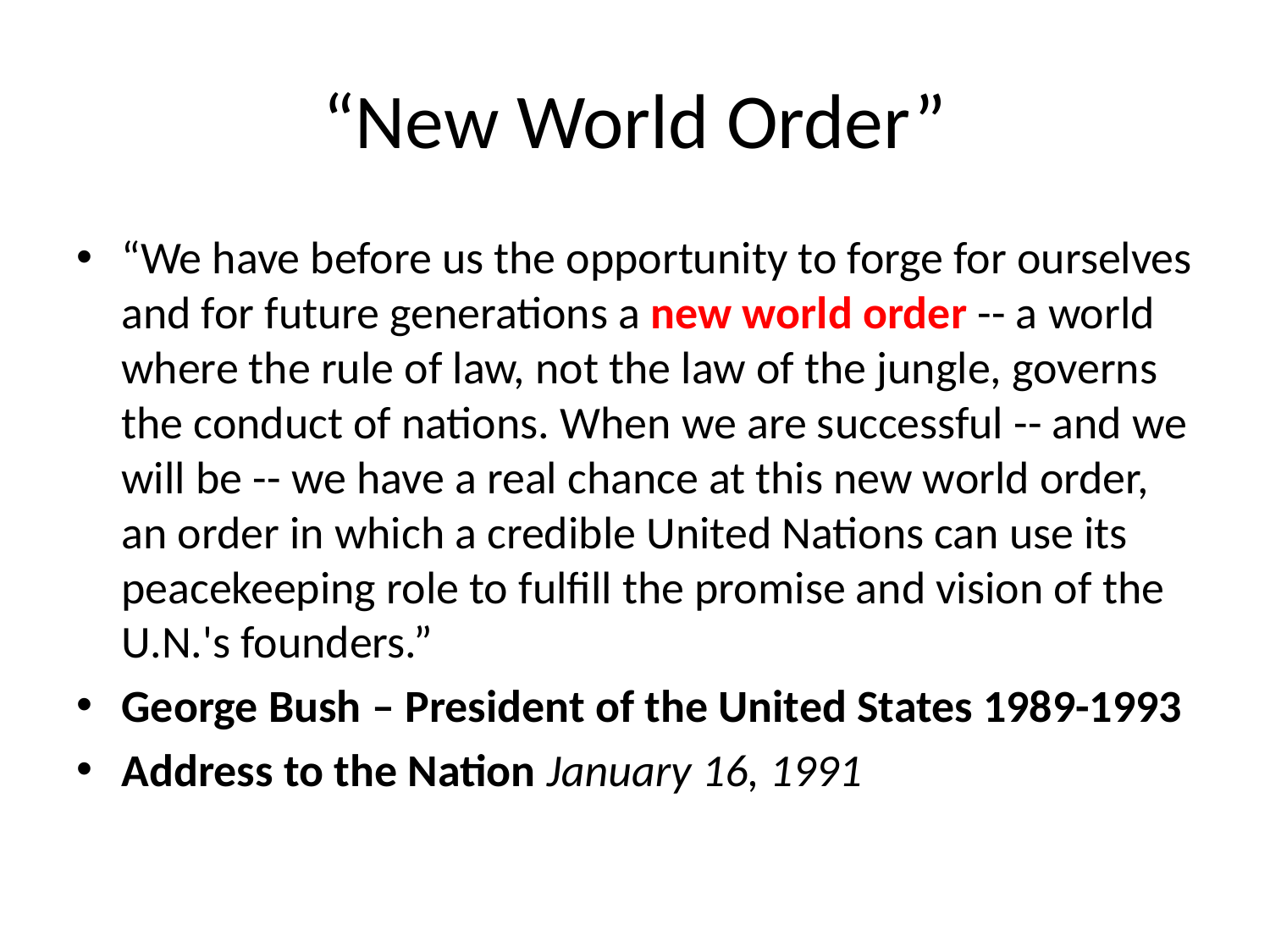

# “New World Order”
“We have before us the opportunity to forge for ourselves and for future generations a new world order -- a world where the rule of law, not the law of the jungle, governs the conduct of nations. When we are successful -- and we will be -- we have a real chance at this new world order, an order in which a credible United Nations can use its peacekeeping role to fulfill the promise and vision of the U.N.'s founders.”
George Bush – President of the United States 1989-1993
Address to the Nation January 16, 1991